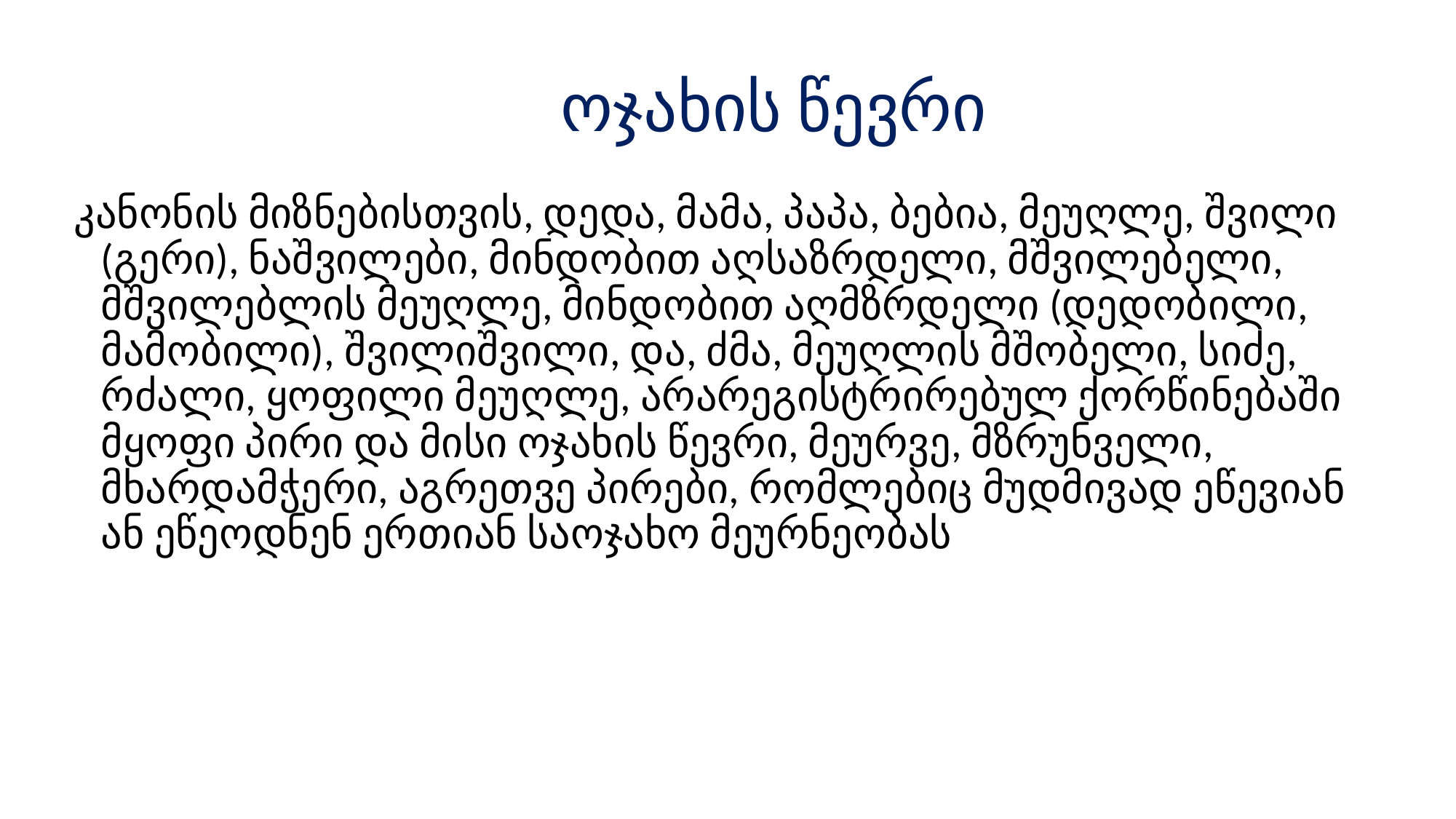

# ოჯახის წევრი
კანონის მიზნებისთვის, დედა, მამა, პაპა, ბებია, მეუღლე, შვილი (გერი), ნაშვილები, მინდობით აღსაზრდელი, მშვილებელი, მშვილებლის მეუღლე, მინდობით აღმზრდელი (დედობილი, მამობილი), შვილიშვილი, და, ძმა, მეუღლის მშობელი, სიძე, რძალი, ყოფილი მეუღლე, არარეგისტრირებულ ქორწინებაში მყოფი პირი და მისი ოჯახის წევრი, მეურვე, მზრუნველი, მხარდამჭერი, აგრეთვე პირები, რომლებიც მუდმივად ეწევიან ან ეწეოდნენ ერთიან საოჯახო მეურნეობას